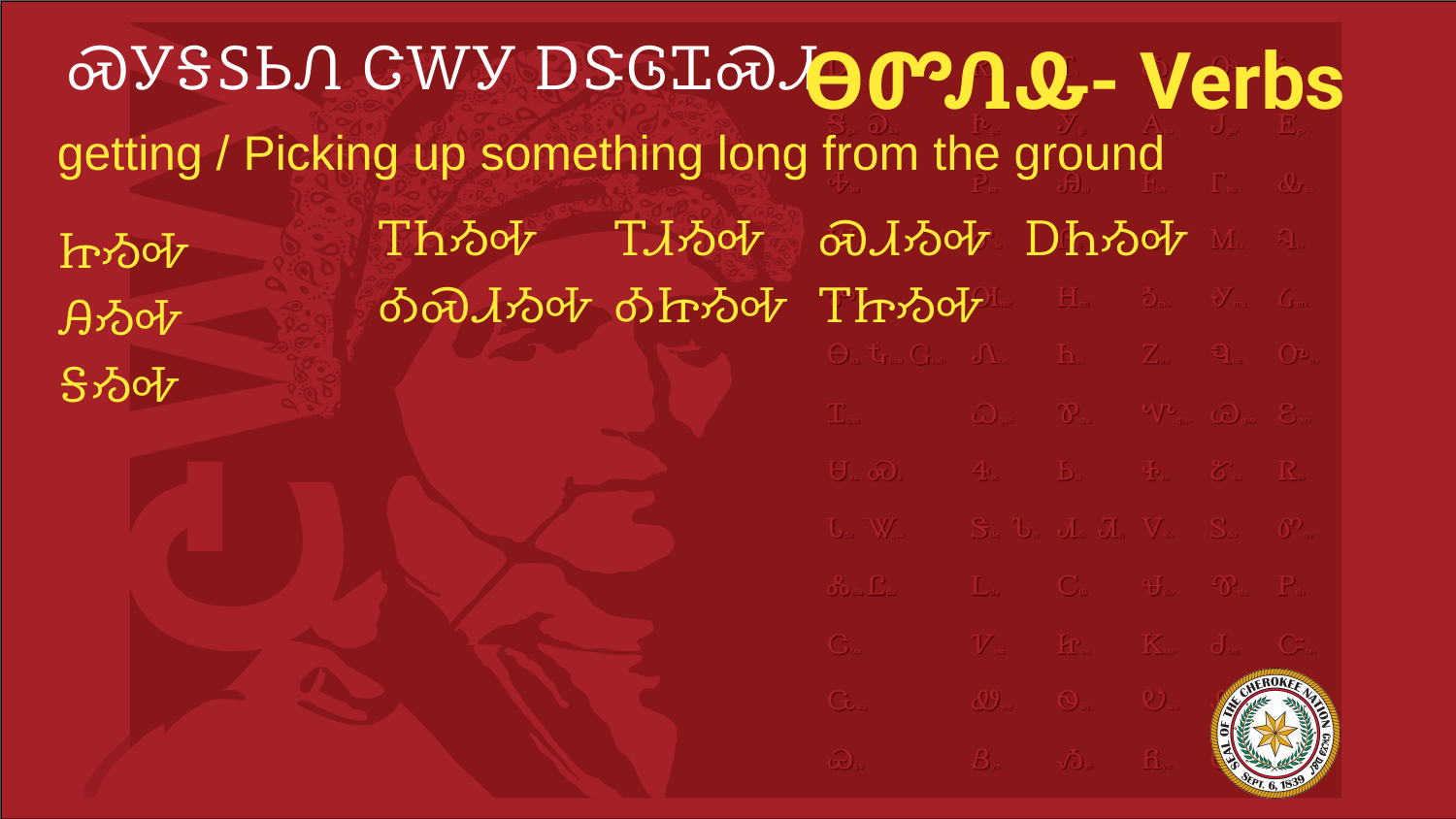

# ᏍᎩᎦᏚᏏᏁ ᏣᎳᎩ ᎠᏕᎶᏆᏍᏗ
ᎾᏛᏁᎲ- Verbs
getting / Picking up something long from the ground

ᏥᏱᎭ
ᎯᏱᎭ
ᎦᏱᎭ

ᎢᏂᏱᎭ
ᎣᏍᏗᏱᎭ

ᎢᏗᏱᎭ
ᎣᏥᏱᎭ

ᏍᏗᏱᎭ
ᎢᏥᏱᎭ

ᎠᏂᏱᎭ